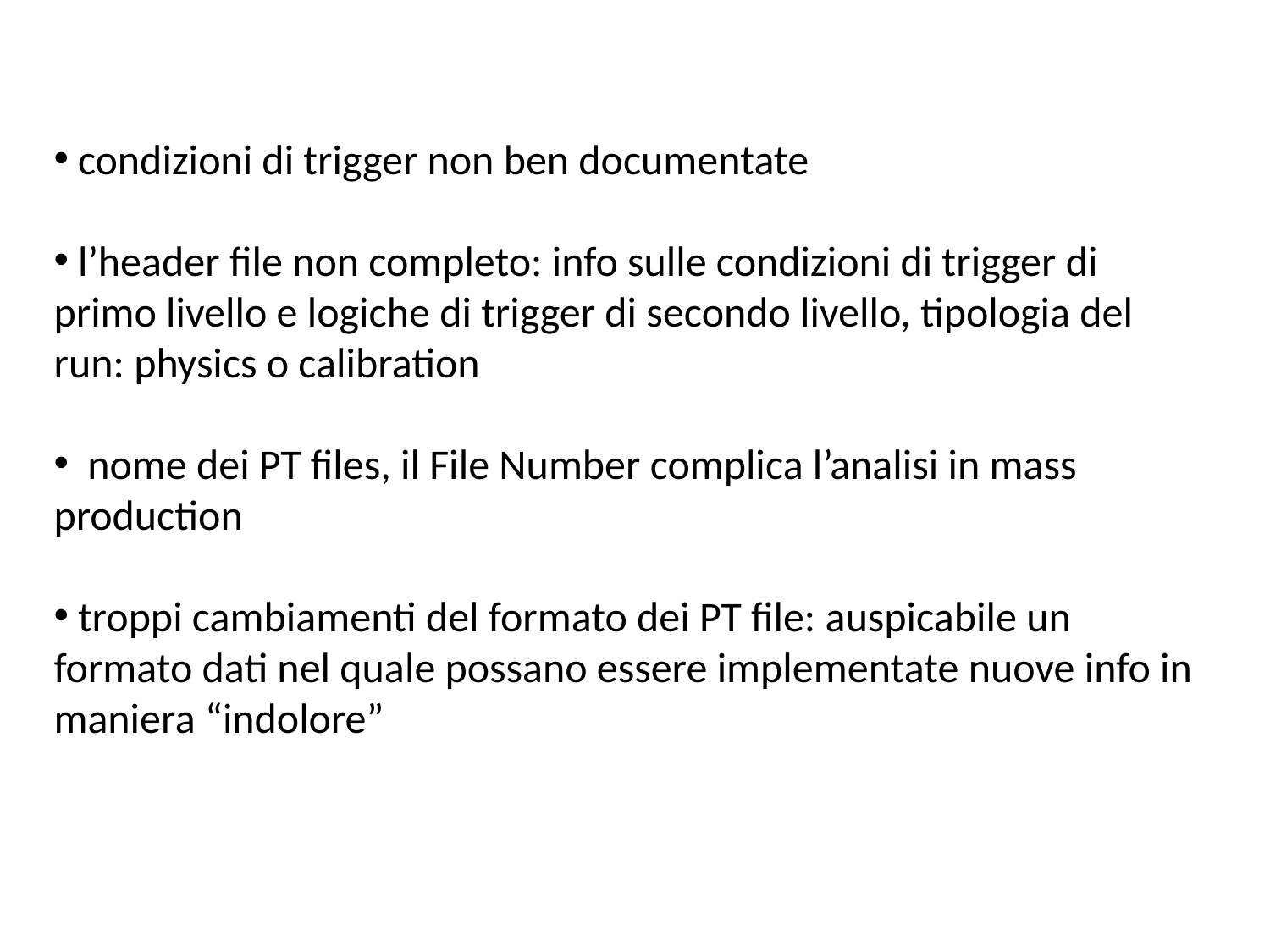

condizioni di trigger non ben documentate

 l’header file non completo: info sulle condizioni di trigger di primo livello e logiche di trigger di secondo livello, tipologia del run: physics o calibration

  nome dei PT files, il File Number complica l’analisi in mass production

 troppi cambiamenti del formato dei PT file: auspicabile un formato dati nel quale possano essere implementate nuove info in maniera “indolore”